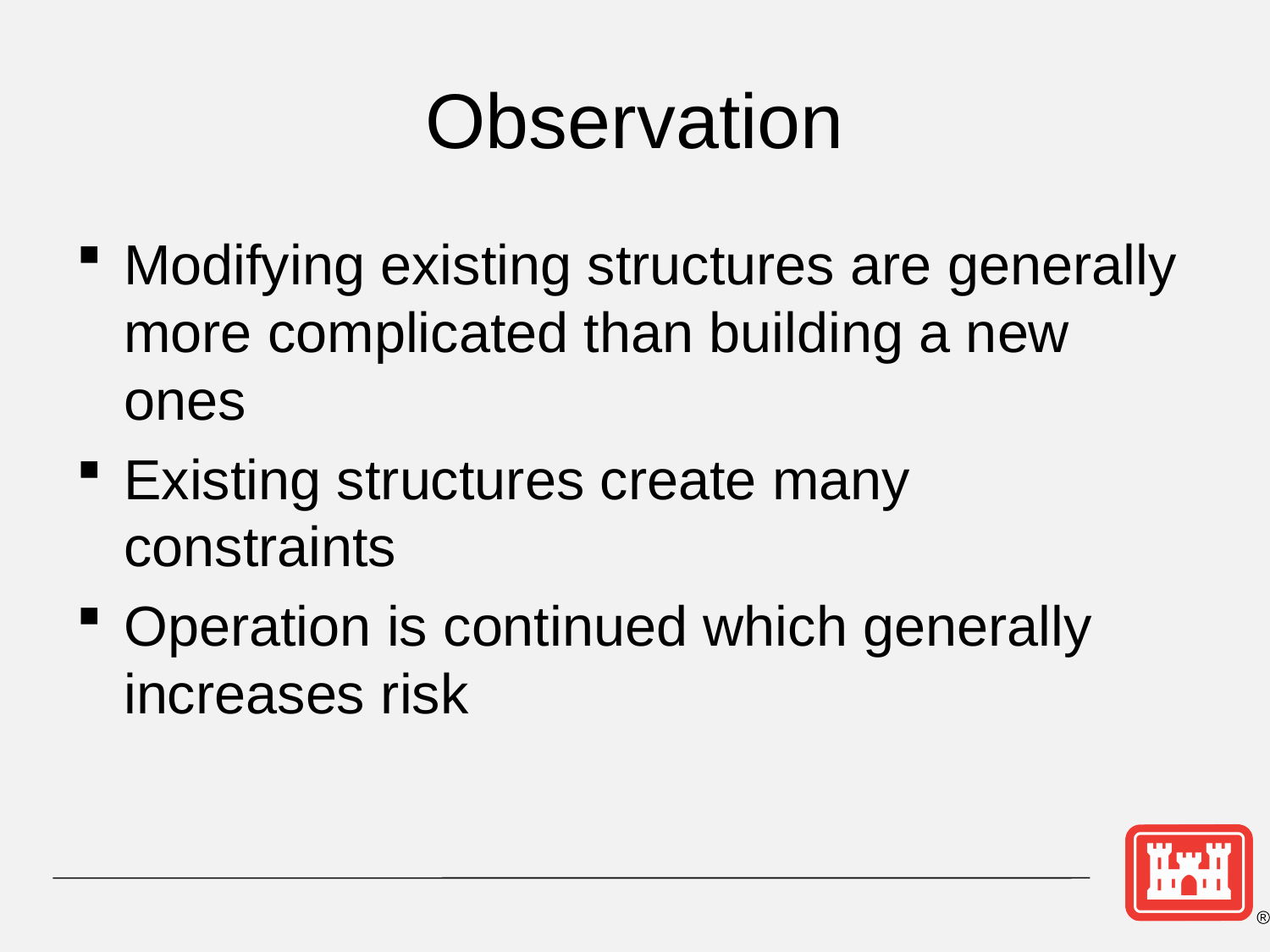

# Observation
Modifying existing structures are generally more complicated than building a new ones
Existing structures create many constraints
Operation is continued which generally increases risk